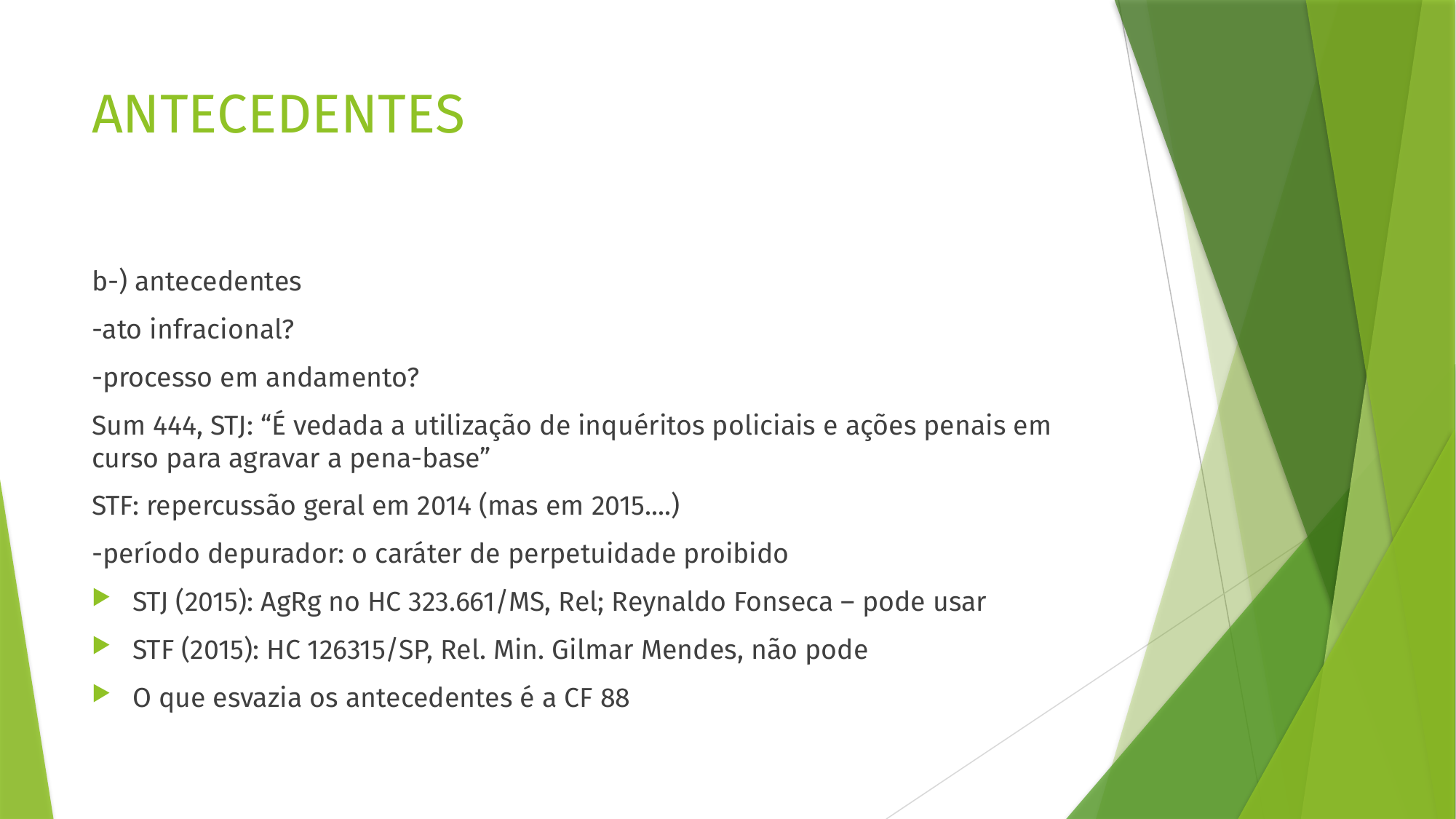

# ANTECEDENTES
b-) antecedentes
-ato infracional?
-processo em andamento?
Sum 444, STJ: “É vedada a utilização de inquéritos policiais e ações penais em curso para agravar a pena-base”
STF: repercussão geral em 2014 (mas em 2015....)
-período depurador: o caráter de perpetuidade proibido
STJ (2015): AgRg no HC 323.661/MS, Rel; Reynaldo Fonseca – pode usar
STF (2015): HC 126315/SP, Rel. Min. Gilmar Mendes, não pode
O que esvazia os antecedentes é a CF 88